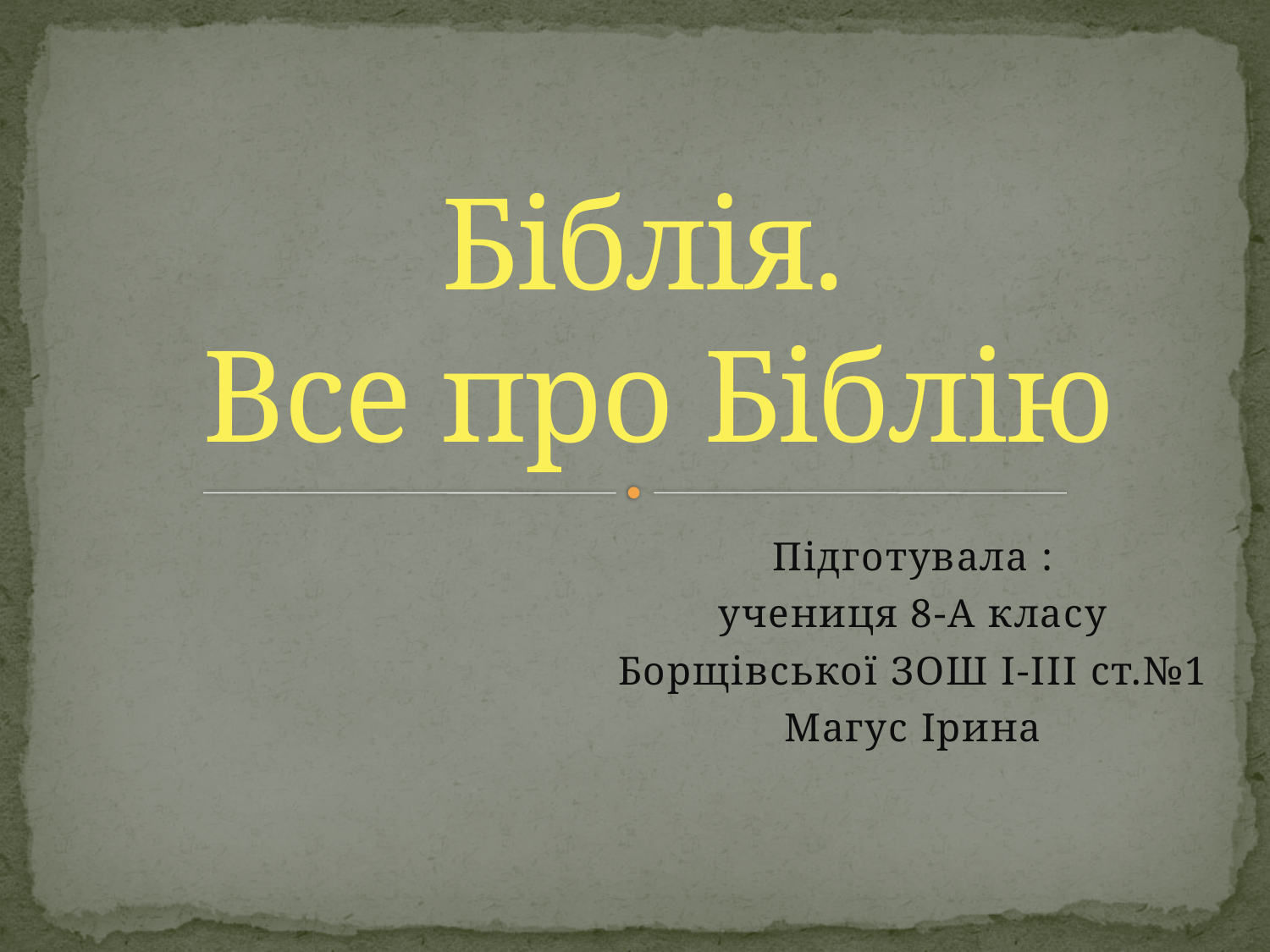

# Біблія. Все про Біблію
Підготувала :
учениця 8-А класу
Борщівської ЗОШ І-ІІІ ст.№1
Магус Ірина